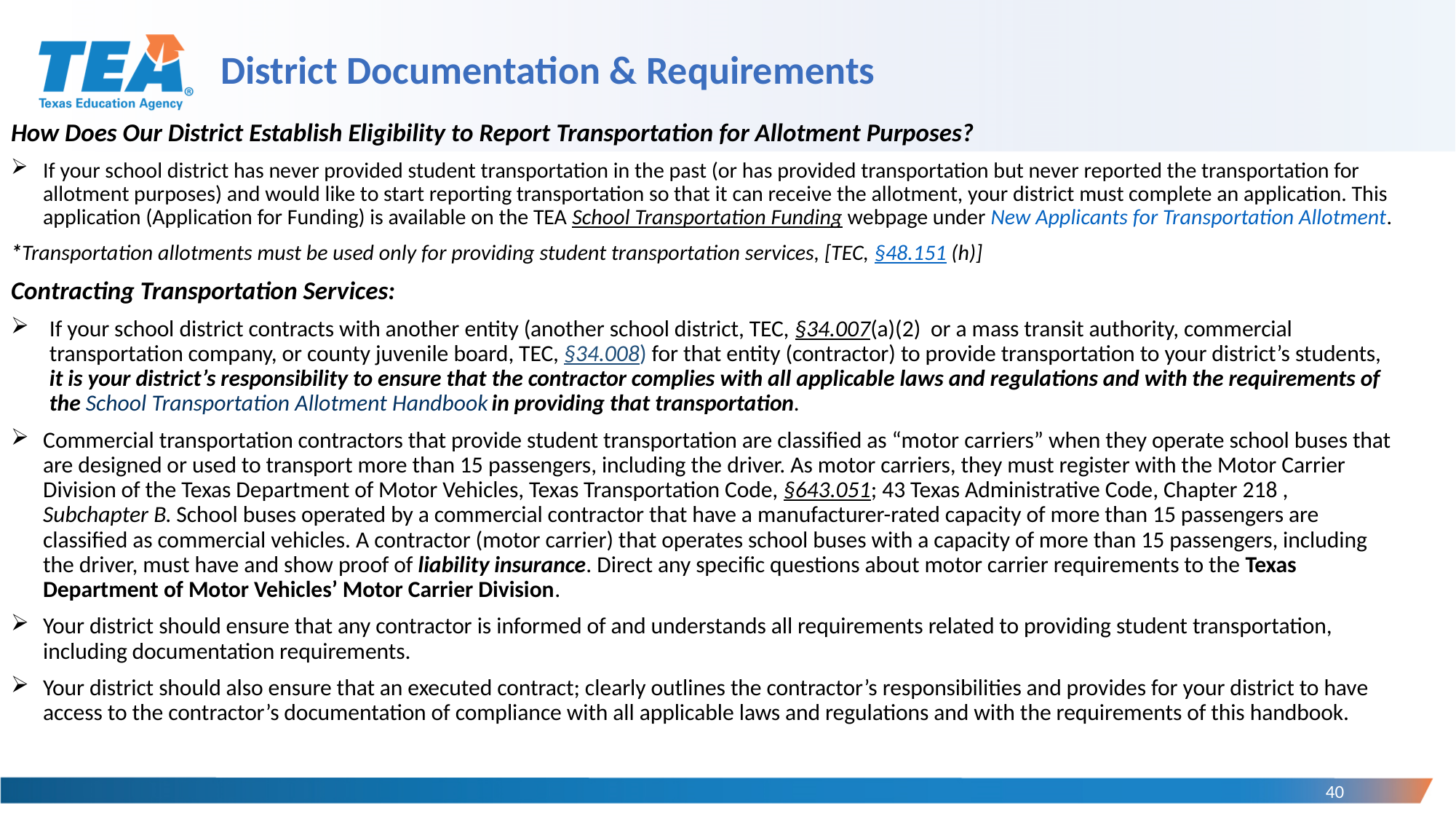

# District Documentation & Requirements
How Does Our District Establish Eligibility to Report Transportation for Allotment Purposes?
If your school district has never provided student transportation in the past (or has provided transportation but never reported the transportation for allotment purposes) and would like to start reporting transportation so that it can receive the allotment, your district must complete an application. This application (Application for Funding) is available on the TEA School Transportation Funding webpage under New Applicants for Transportation Allotment.
*Transportation allotments must be used only for providing student transportation services, [TEC, §48.151 (h)]
Contracting Transportation Services:
If your school district contracts with another entity (another school district, TEC, §34.007(a)(2)  or a mass transit authority, commercial transportation company, or county juvenile board, TEC, §34.008) for that entity (contractor) to provide transportation to your district’s students, it is your district’s responsibility to ensure that the contractor complies with all applicable laws and regulations and with the requirements of the School Transportation Allotment Handbook in providing that transportation.
Commercial transportation contractors that provide student transportation are classified as “motor carriers” when they operate school buses that are designed or used to transport more than 15 passengers, including the driver. As motor carriers, they must register with the Motor Carrier Division of the Texas Department of Motor Vehicles, Texas Transportation Code, §643.051; 43 Texas Administrative Code, Chapter 218 , Subchapter B. School buses operated by a commercial contractor that have a manufacturer-rated capacity of more than 15 passengers are classified as commercial vehicles. A contractor (motor carrier) that operates school buses with a capacity of more than 15 passengers, including the driver, must have and show proof of liability insurance. Direct any specific questions about motor carrier requirements to the Texas Department of Motor Vehicles’ Motor Carrier Division.
Your district should ensure that any contractor is informed of and understands all requirements related to providing student transportation, including documentation requirements.
Your district should also ensure that an executed contract; clearly outlines the contractor’s responsibilities and provides for your district to have access to the contractor’s documentation of compliance with all applicable laws and regulations and with the requirements of this handbook.

40